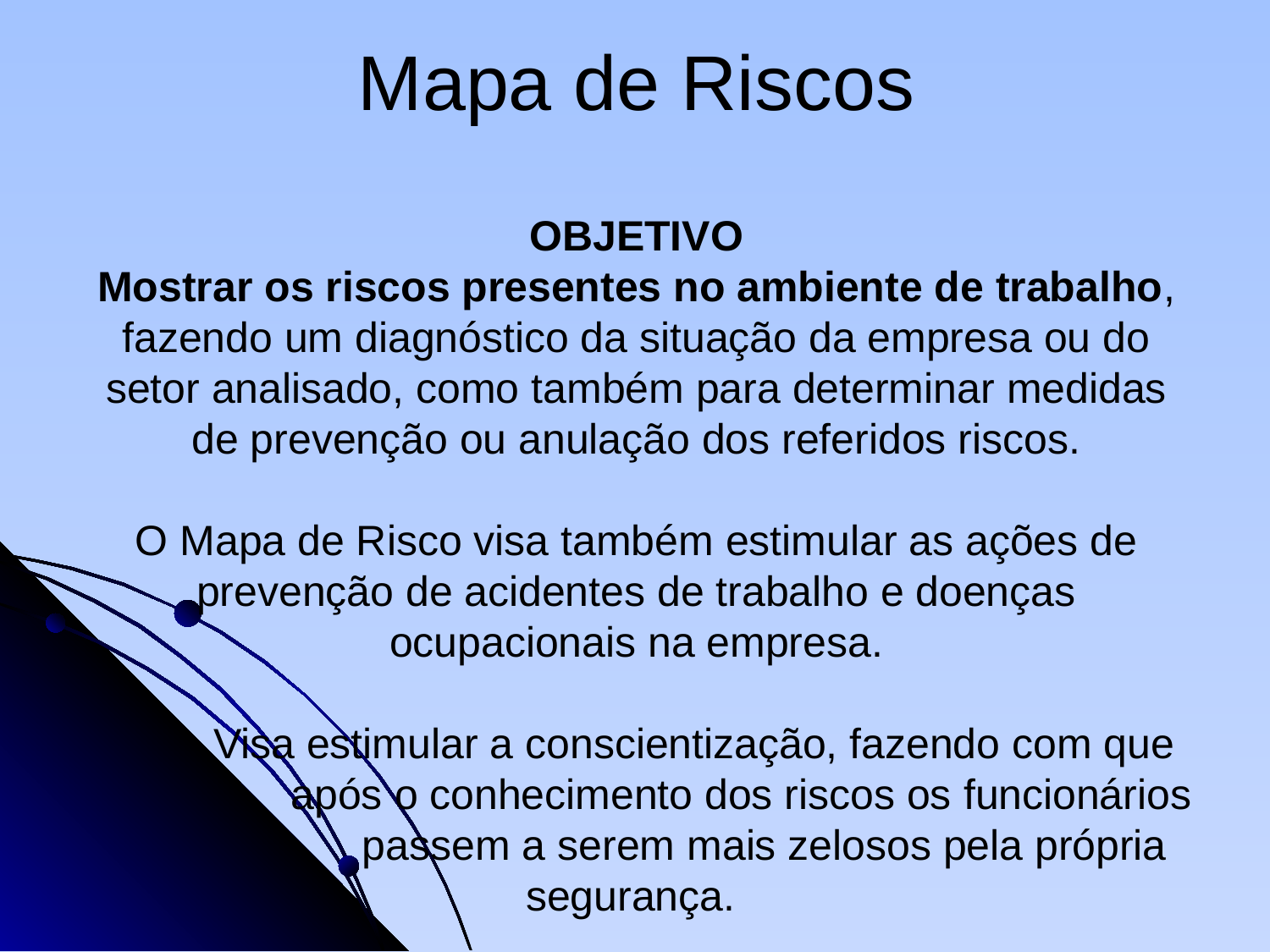

# Mapa de Riscos
OBJETIVO
Mostrar os riscos presentes no ambiente de trabalho, fazendo um diagnóstico da situação da empresa ou do setor analisado, como também para determinar medidas de prevenção ou anulação dos referidos riscos.

O Mapa de Risco visa também estimular as ações de prevenção de acidentes de trabalho e doenças ocupacionais na empresa.

	Visa estimular a conscientização, fazendo com que
	       após o conhecimento dos riscos os funcionários 	           passem a serem mais zelosos pela própria segurança.